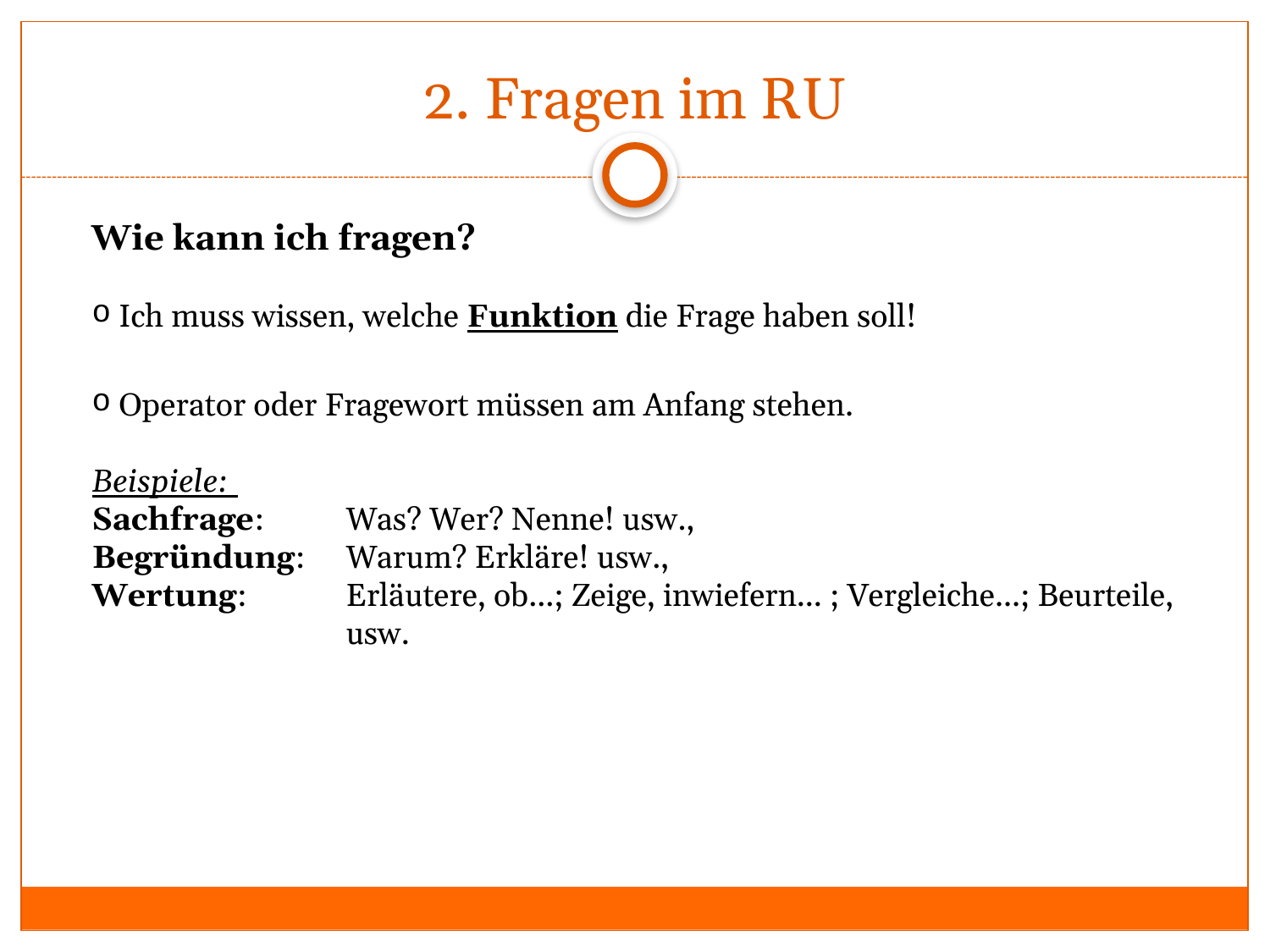

# 2. Fragen im RU
Wie kann ich fragen?

 Ich muss wissen, welche Funktion die Frage haben soll!

 Operator oder Fragewort müssen am Anfang stehen.

Beispiele:
Sachfrage: 	Was? Wer? Nenne! usw.,
Begründung: 	Warum? Erkläre! usw.,
Wertung: 	Erläutere, ob...; Zeige, inwiefern... ; Vergleiche...; Beurteile,
		usw.